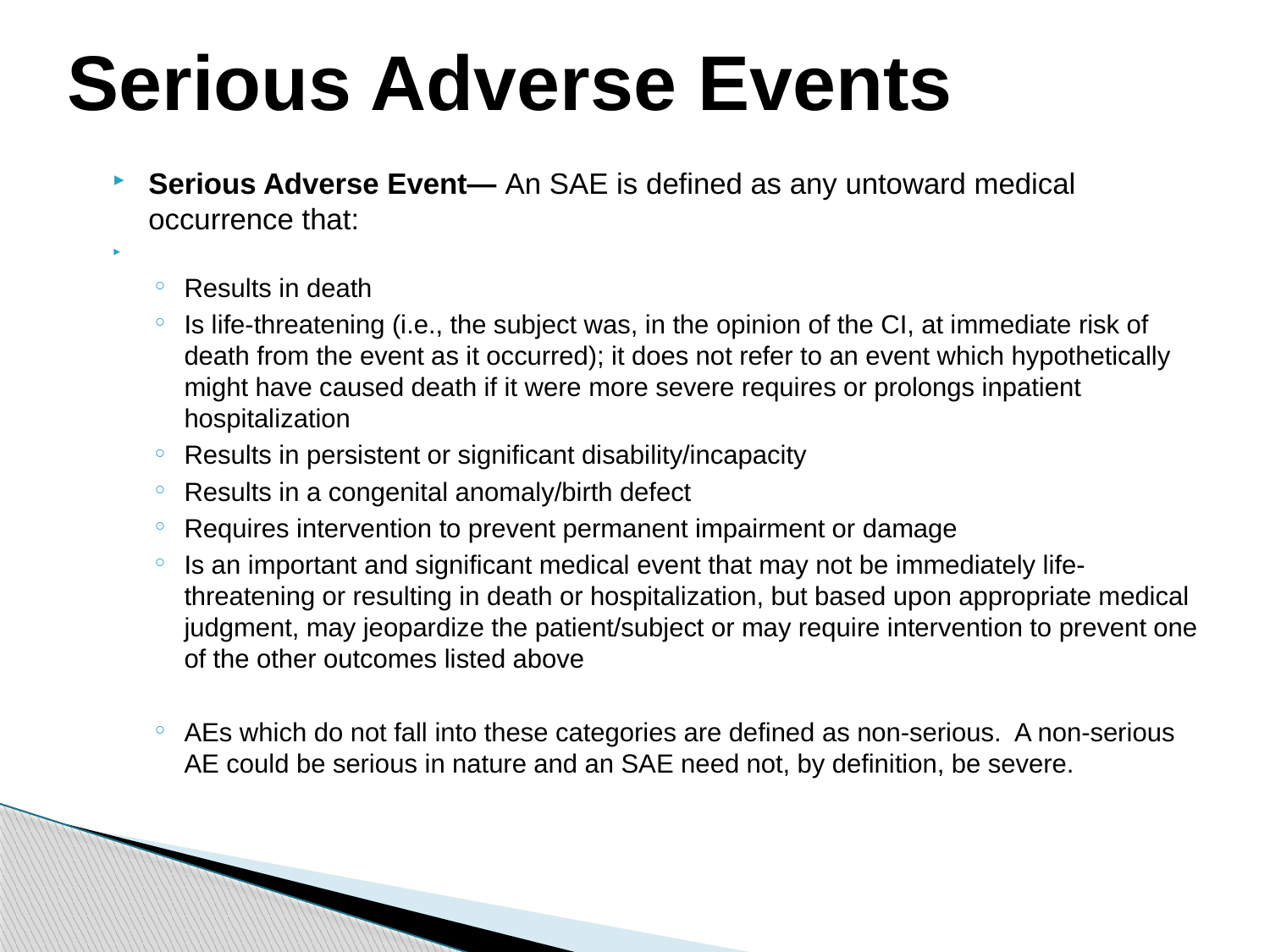

# Serious Adverse Events
Serious Adverse Event— An SAE is defined as any untoward medical occurrence that:

Results in death
Is life-threatening (i.e., the subject was, in the opinion of the CI, at immediate risk of death from the event as it occurred); it does not refer to an event which hypothetically might have caused death if it were more severe requires or prolongs inpatient hospitalization
Results in persistent or significant disability/incapacity
Results in a congenital anomaly/birth defect
Requires intervention to prevent permanent impairment or damage
Is an important and significant medical event that may not be immediately life- threatening or resulting in death or hospitalization, but based upon appropriate medical judgment, may jeopardize the patient/subject or may require intervention to prevent one of the other outcomes listed above

AEs which do not fall into these categories are defined as non-serious.  A non-serious AE could be serious in nature and an SAE need not, by definition, be severe.